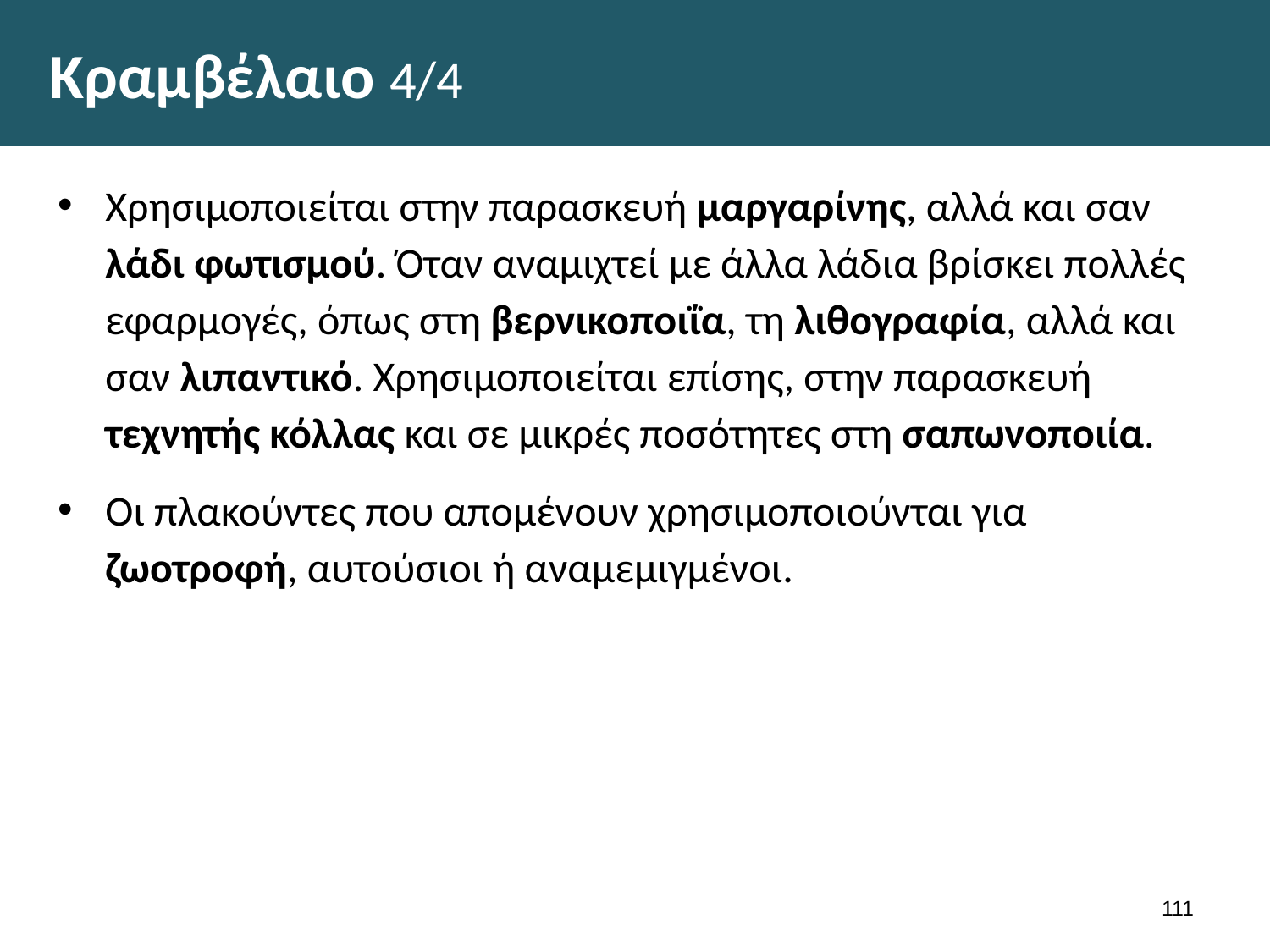

# Κραμβέλαιο 4/4
Χρησιμοποιείται στην παρασκευή μαργαρίνης, αλλά και σαν λάδι φωτισμού. Όταν αναμιχτεί με άλλα λάδια βρίσκει πολλές εφαρμογές, όπως στη βερνικοποιΐα, τη λιθογραφία, αλλά και σαν λιπαντικό. Χρησιμοποιείται επίσης, στην παρασκευή τεχνητής κόλλας και σε μικρές ποσότητες στη σαπωνοποιία.
Οι πλακούντες που απομένουν χρησιμοποιούνται για ζωοτροφή, αυτούσιοι ή αναμεμιγμένοι.
111